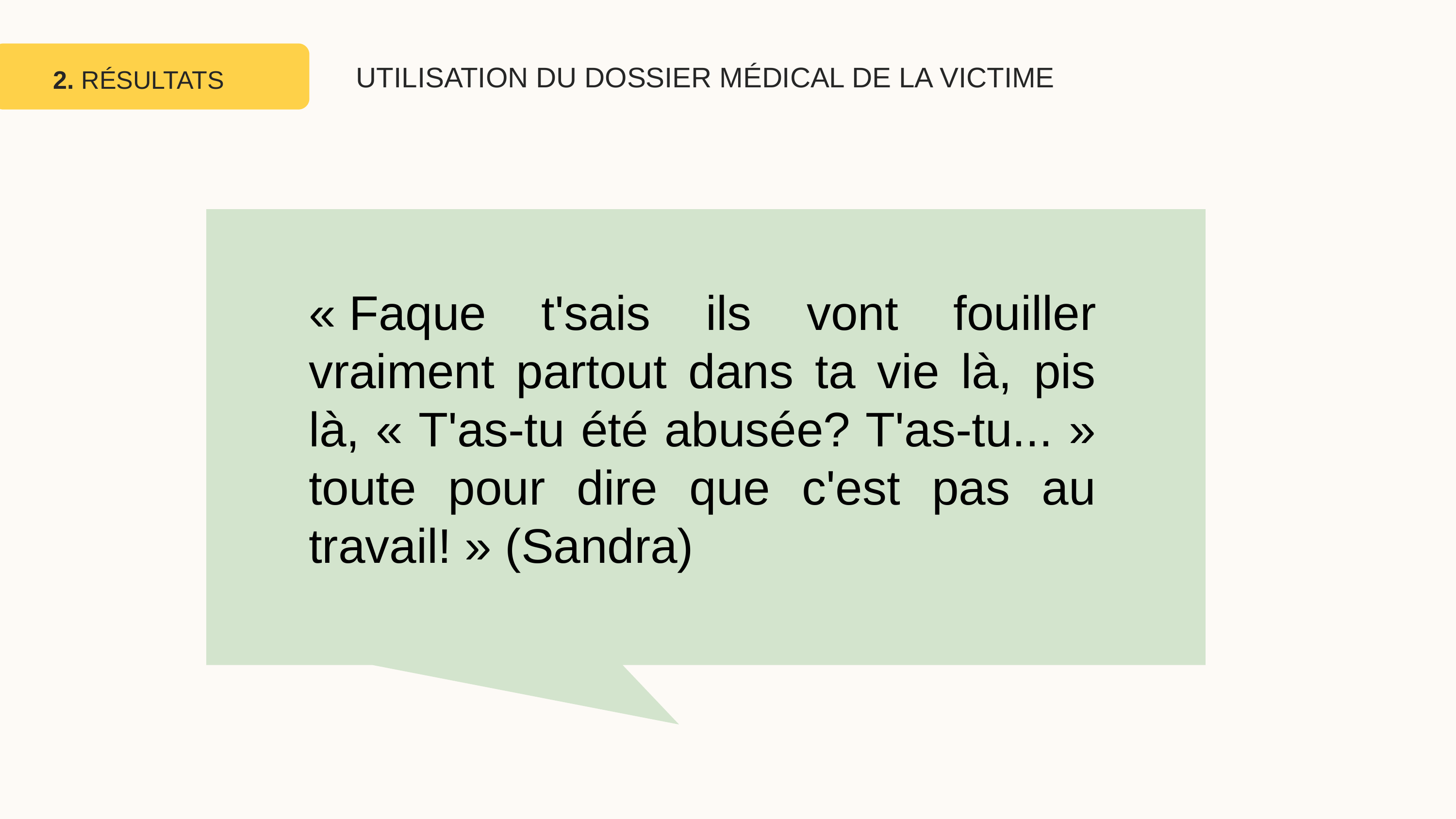

UTILISATION DU DOSSIER MÉDICAL DE LA VICTIME
2. RÉSULTATS

« Faque t'sais ils vont fouiller vraiment partout dans ta vie là, pis là, « T'as-tu été abusée? T'as-tu... » toute pour dire que c'est pas au travail! » (Sandra)